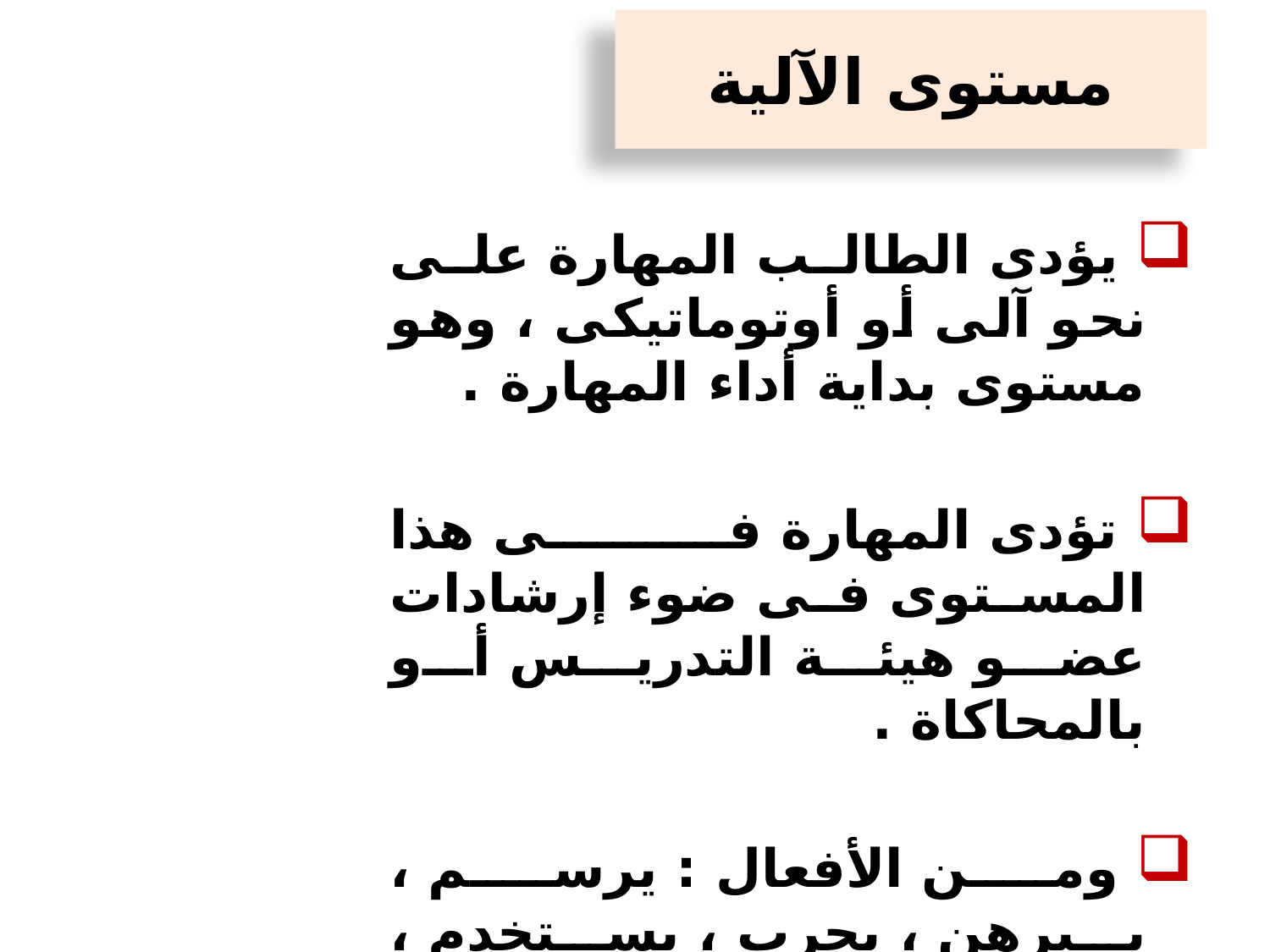

# مستوى الآلية
 يؤدى الطالب المهارة على نحو آلى أو أوتوماتيكى ، وهو مستوى بداية أداء المهارة .

 تؤدى المهارة فى هذا المستوى فى ضوء إرشادات عضو هيئة التدريس أو بالمحاكاة .

 ومن الأفعال : يرسم ، يبرهن ، يجرب ، يستخدم ، يفحص ، ينفذ .